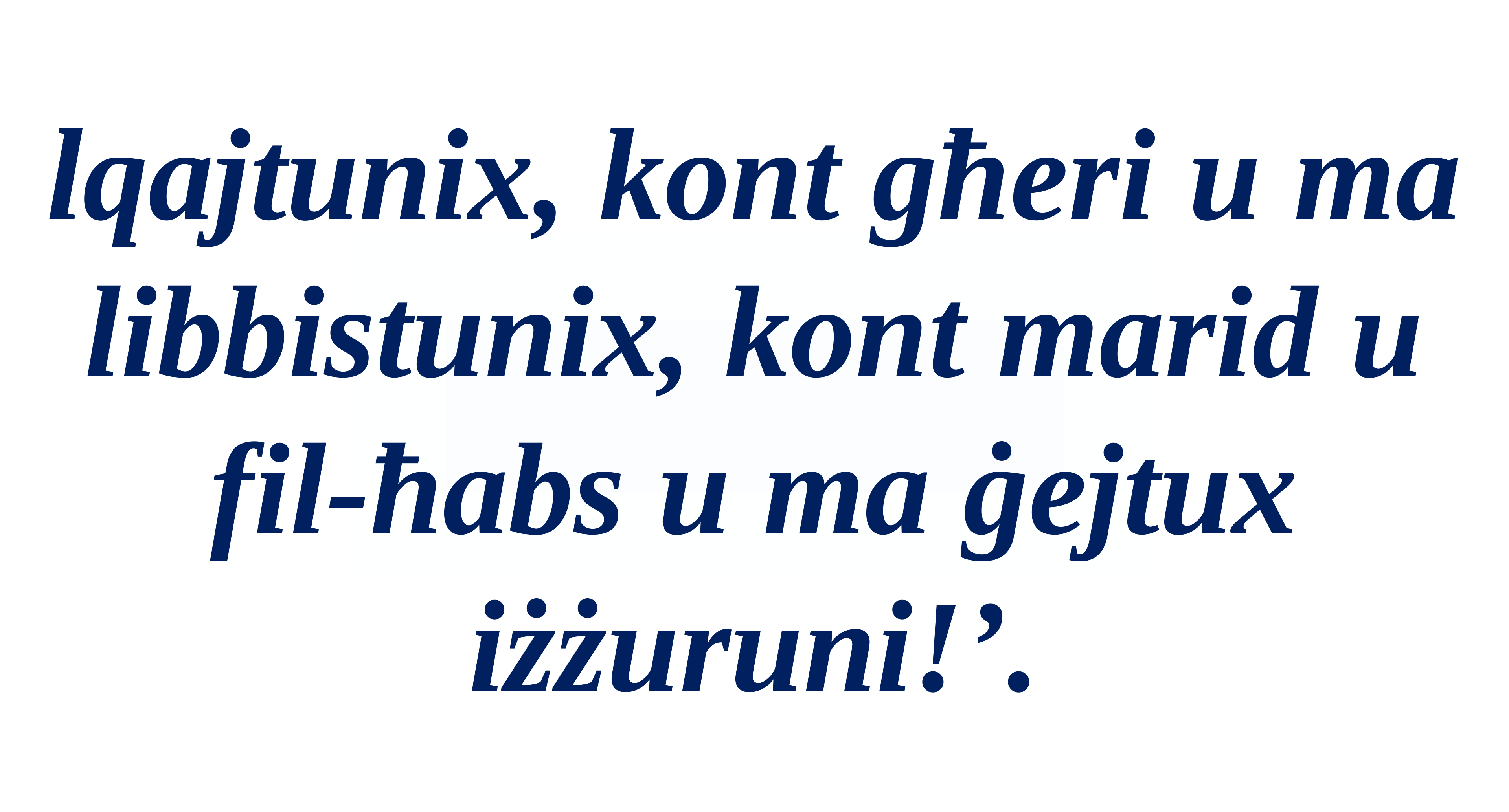

lqajtunix, kont għeri u ma libbistunix, kont marid u fil-ħabs u ma ġejtux iżżuruni!’.